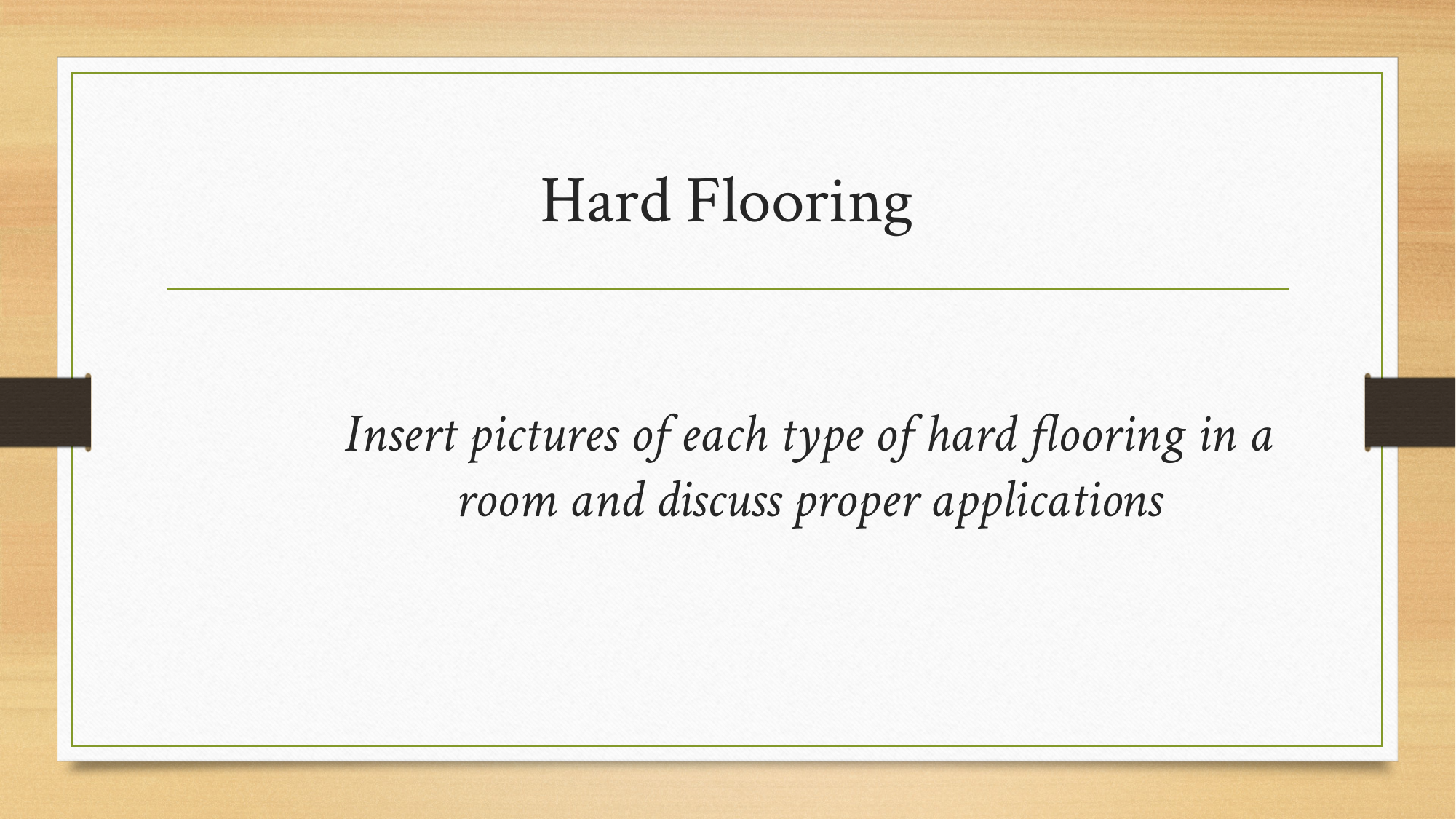

# Hard Flooring

Insert pictures of each type of hard flooring in a room and discuss proper applications